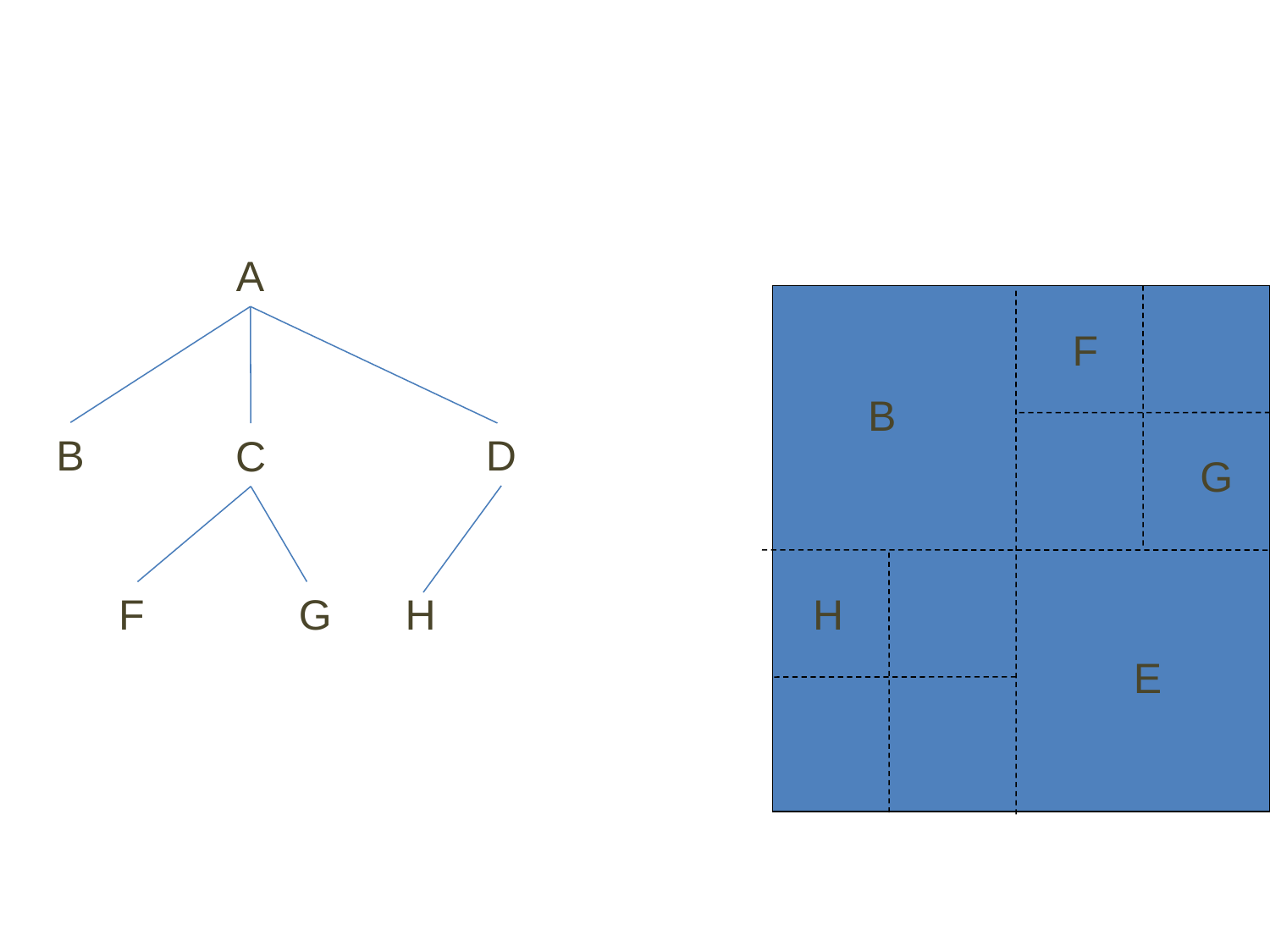

A

F
B

B
D
C
G

F
G
H
H
E